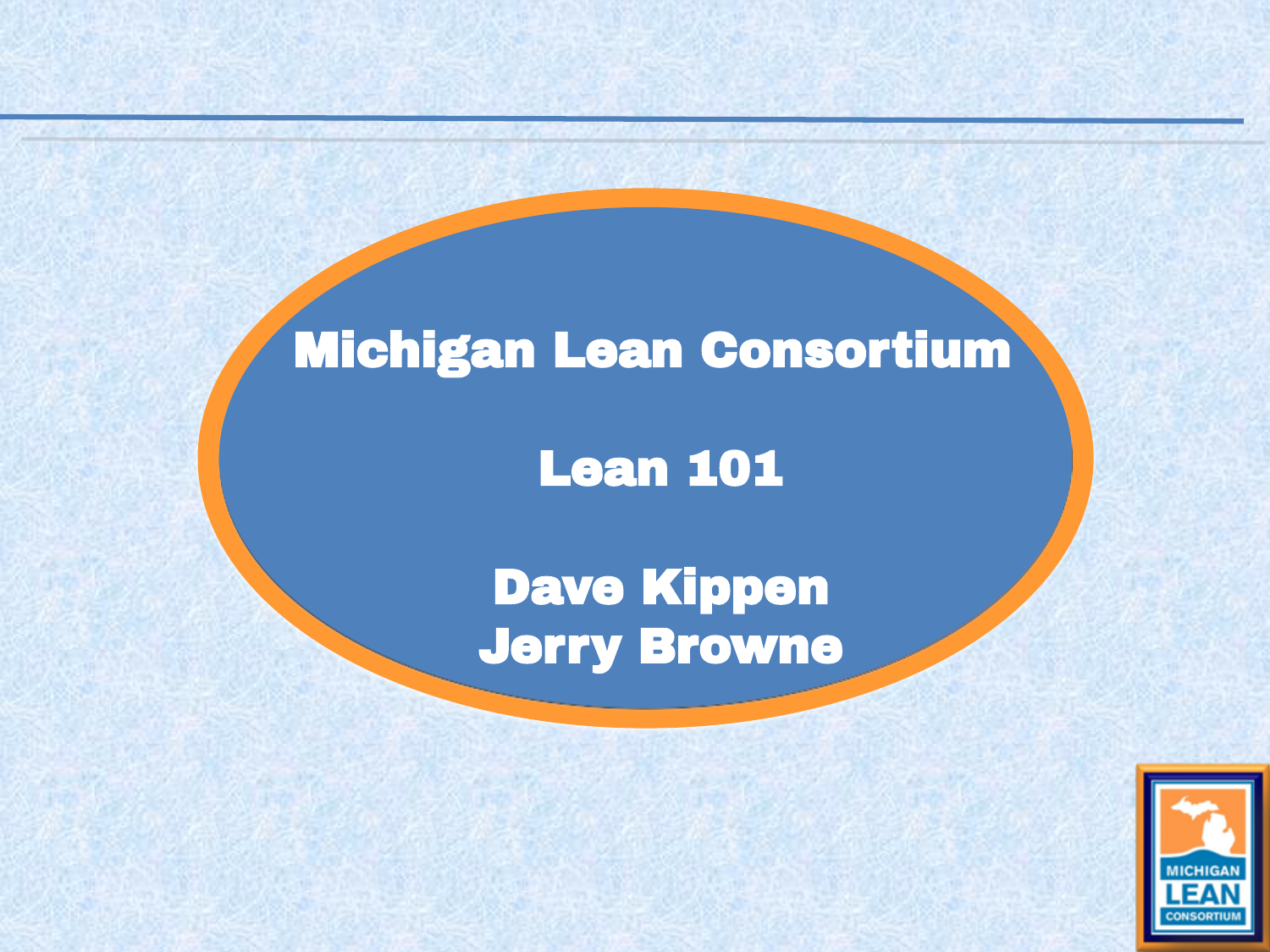

Michigan Lean Consortium

Lean 101

Dave Kippen
Jerry Browne